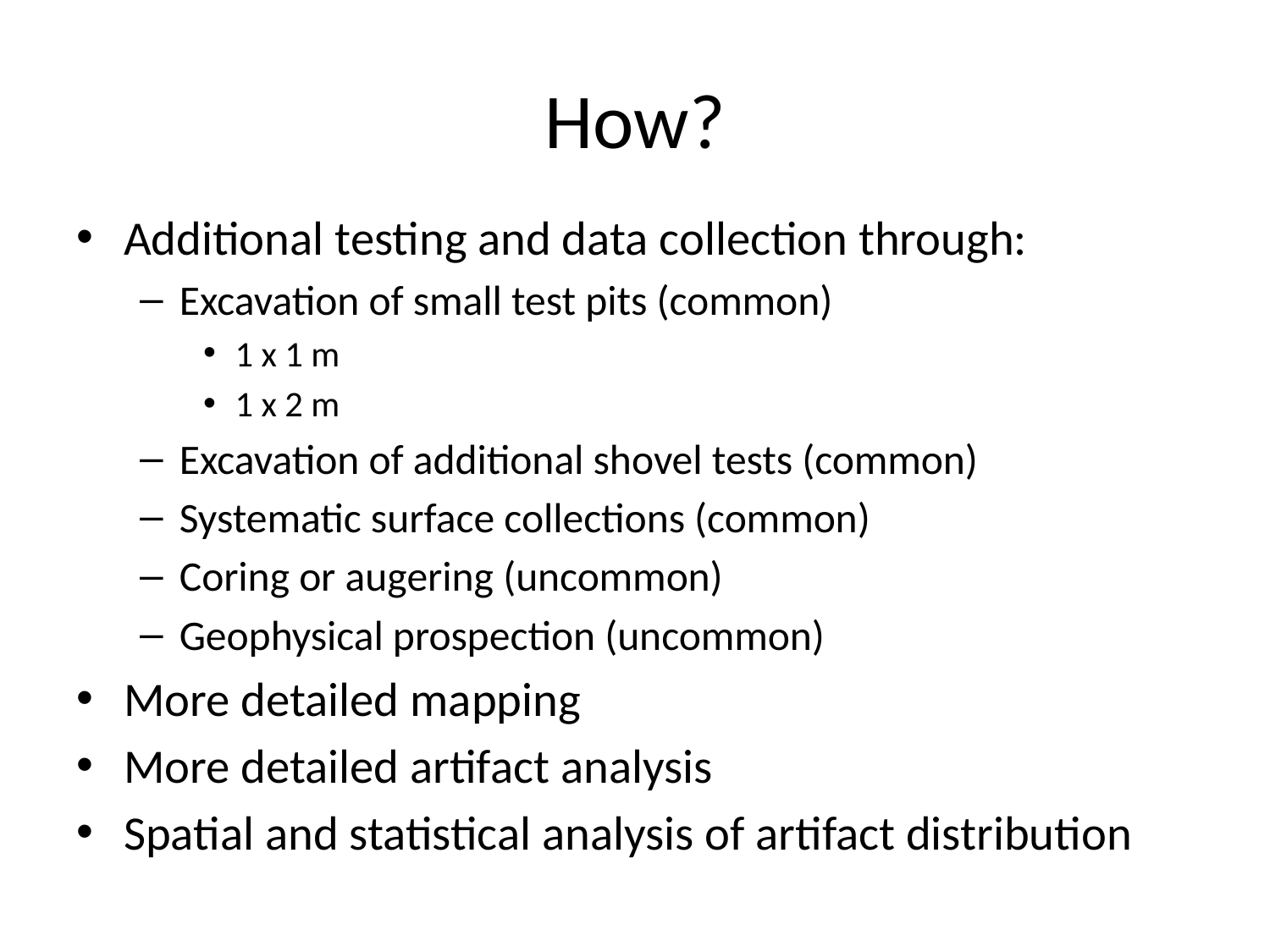

# How?
Additional testing and data collection through:
Excavation of small test pits (common)
1 x 1 m
1 x 2 m
Excavation of additional shovel tests (common)
Systematic surface collections (common)
Coring or augering (uncommon)
Geophysical prospection (uncommon)
More detailed mapping
More detailed artifact analysis
Spatial and statistical analysis of artifact distribution